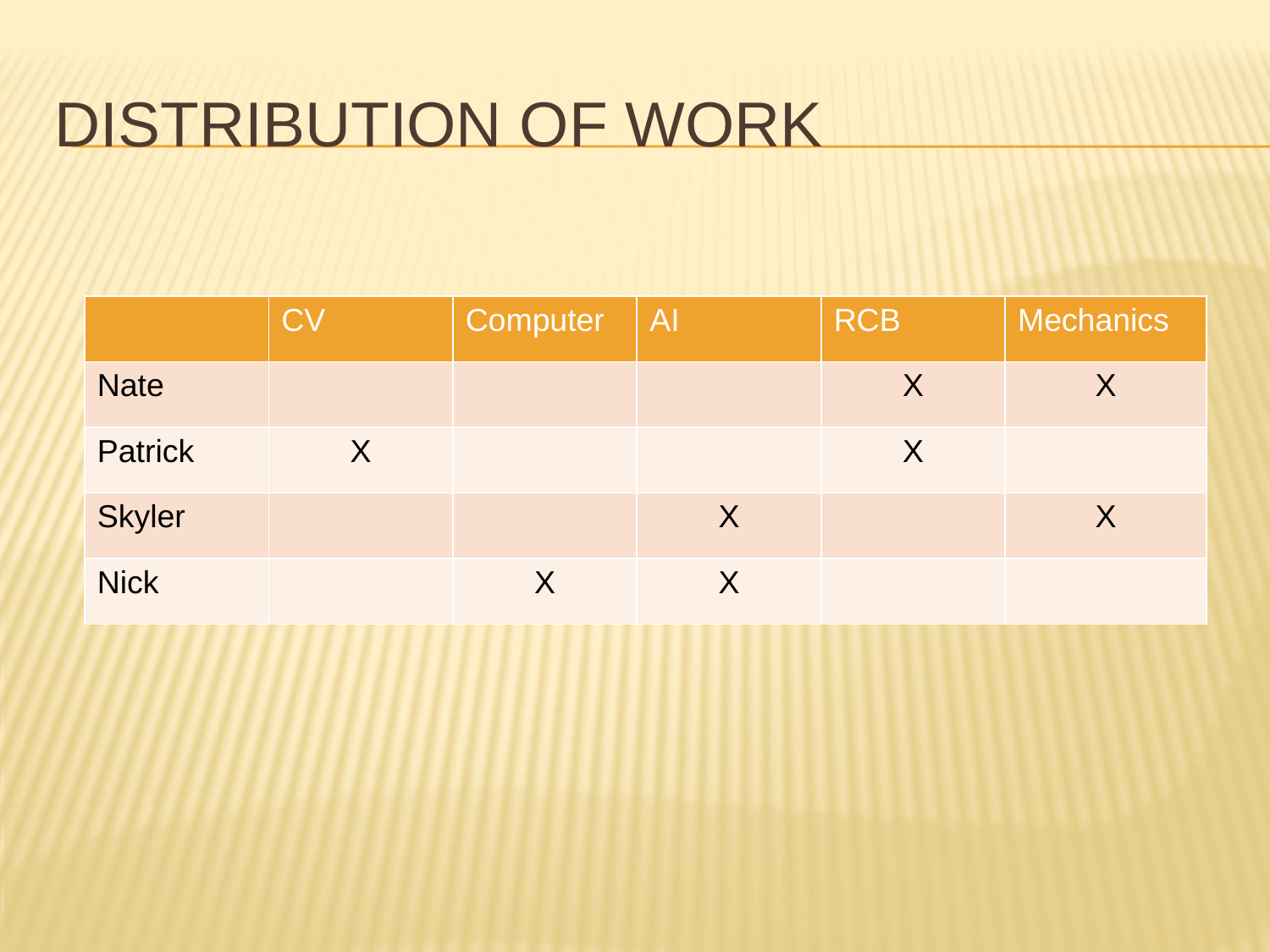

# Distribution of Work
|  | CV | Computer | AI | RCB | Mechanics |
| --- | --- | --- | --- | --- | --- |
| Nate |  |  |  | X | X |
| Patrick | X |  |  | X |  |
| Skyler |  |  | X |  | X |
| Nick |  | X | X |  |  |